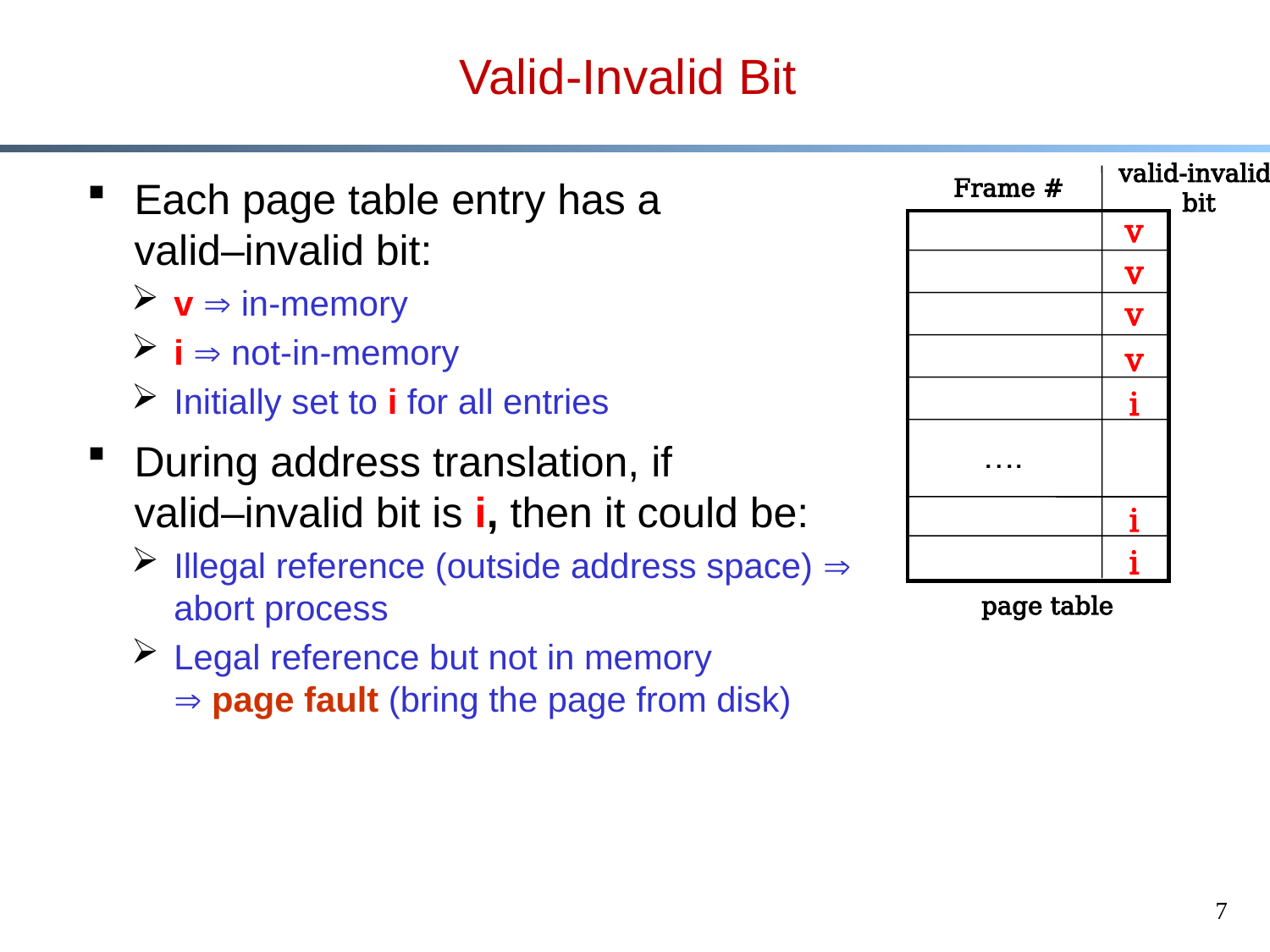

# Valid-Invalid Bit
valid-invalid
bit
Frame #

v

v

v

v

i

….
i

i
page table
Each page table entry has a
valid–invalid bit:
v ⇒ in-memory
i ⇒ not-in-memory
Initially set to i for all entries
During address translation, if
valid–invalid bit is i, then it could be:
Illegal reference (outside address space) ⇒  abort process
Legal reference but not in memory
⇒ page fault (bring the page from disk)
7